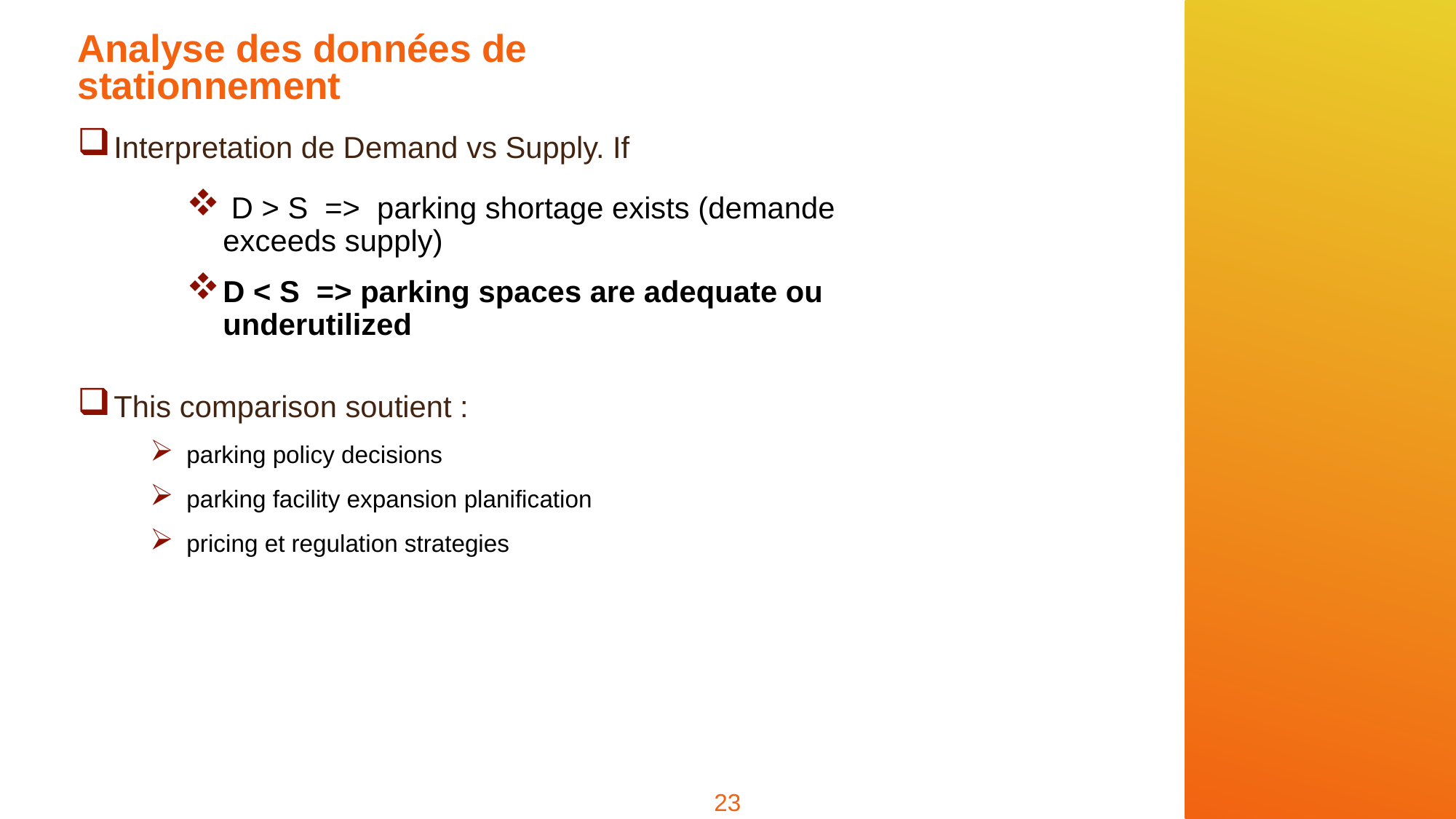

# Analyse des données de stationnement
Interpretation de Demand vs Supply. If
 D > S  =>  parking shortage exists (demande exceeds supply)
D < S  => parking spaces are adequate ou underutilized

This comparison soutient :
parking policy decisions
parking facility expansion planification
pricing et regulation strategies